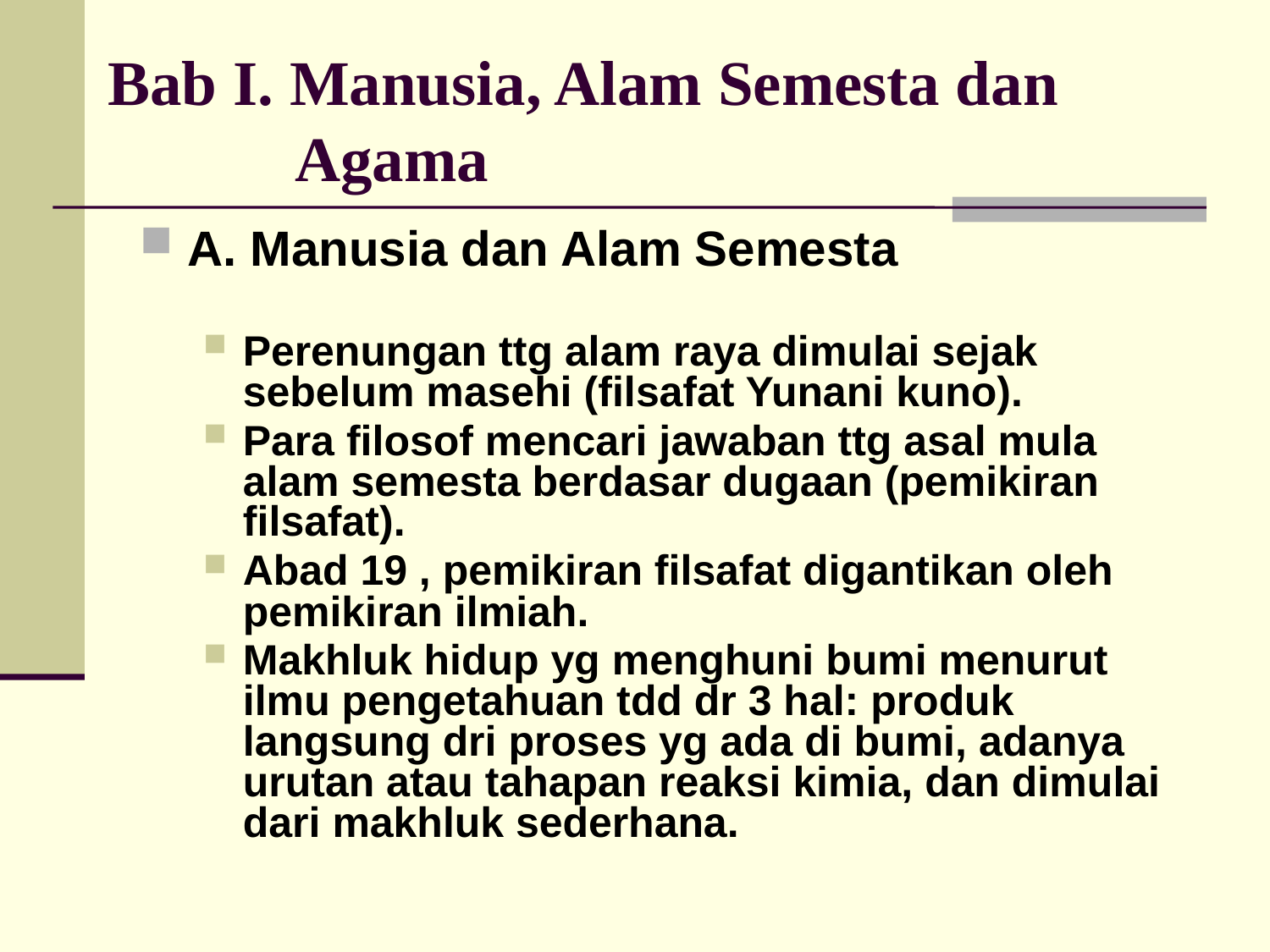

# Bab I. Manusia, Alam Semesta dan 	    	    Agama
A. Manusia dan Alam Semesta

Perenungan ttg alam raya dimulai sejak sebelum masehi (filsafat Yunani kuno).
Para filosof mencari jawaban ttg asal mula alam semesta berdasar dugaan (pemikiran filsafat).
Abad 19 , pemikiran filsafat digantikan oleh pemikiran ilmiah.
Makhluk hidup yg menghuni bumi menurut ilmu pengetahuan tdd dr 3 hal: produk langsung dri proses yg ada di bumi, adanya urutan atau tahapan reaksi kimia, dan dimulai dari makhluk sederhana.